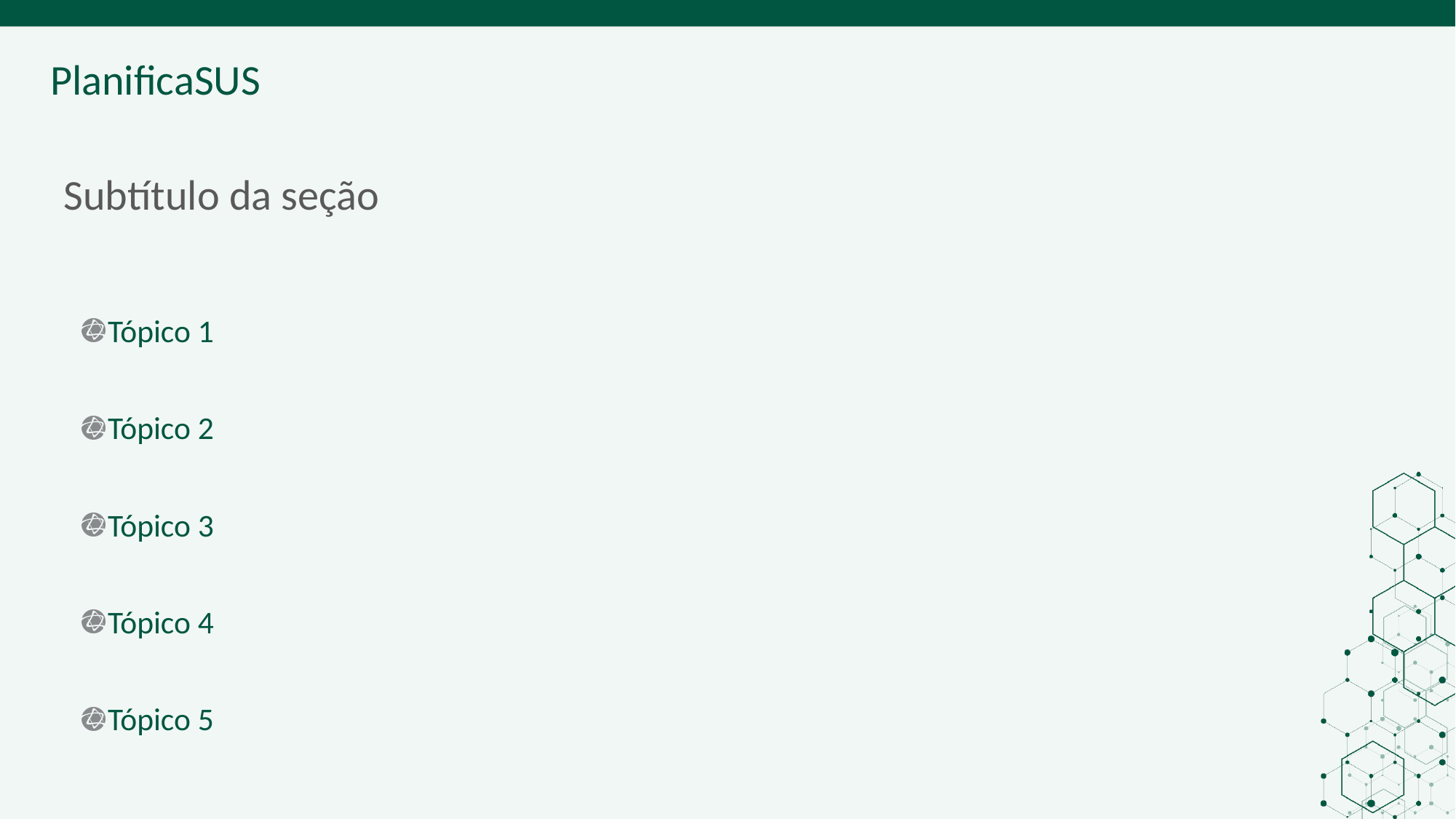

ORIENTAÇÕES:

Slide corpo ORIENTAÇÕES:
Tutor da unidade:
Customizar slides com achados importantes da atividade 1 para contextualizar a equipe

# Subtítulo da seção
Tópico 1

Tópico 2

Tópico 3

Tópico 4

Tópico 5